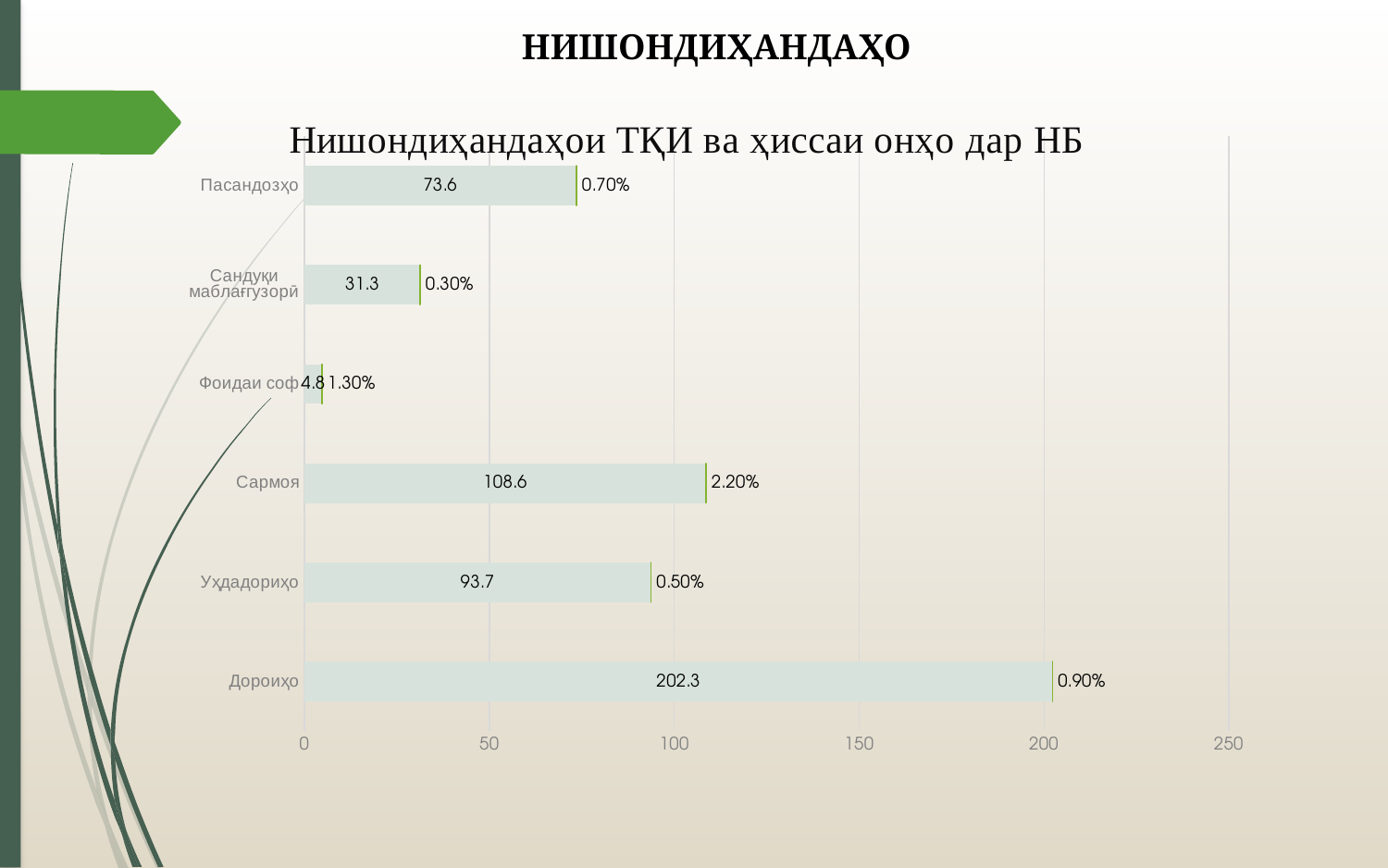

НИШОНДИҲАНДАҲО

### Chart: Нишондиҳандаҳои ТҚИ ва ҳиссаи онҳо дар НБ

| Category | Нишондиҳандаҳо | Ҳисса дар низом бо фоиз |
|---|---|---|
|  Дороиҳо | 202.3 | 0.009 |
| Уҳдадориҳо | 93.7 | 0.005 |
| Сармоя | 108.6 | 0.022 |
|  Фоидаи соф | 4.8 | 0.013 |
| Сандуқи маблағгузорӣ | 31.3 | 0.003 |
| Пасандозҳо | 73.6 | 0.007 |